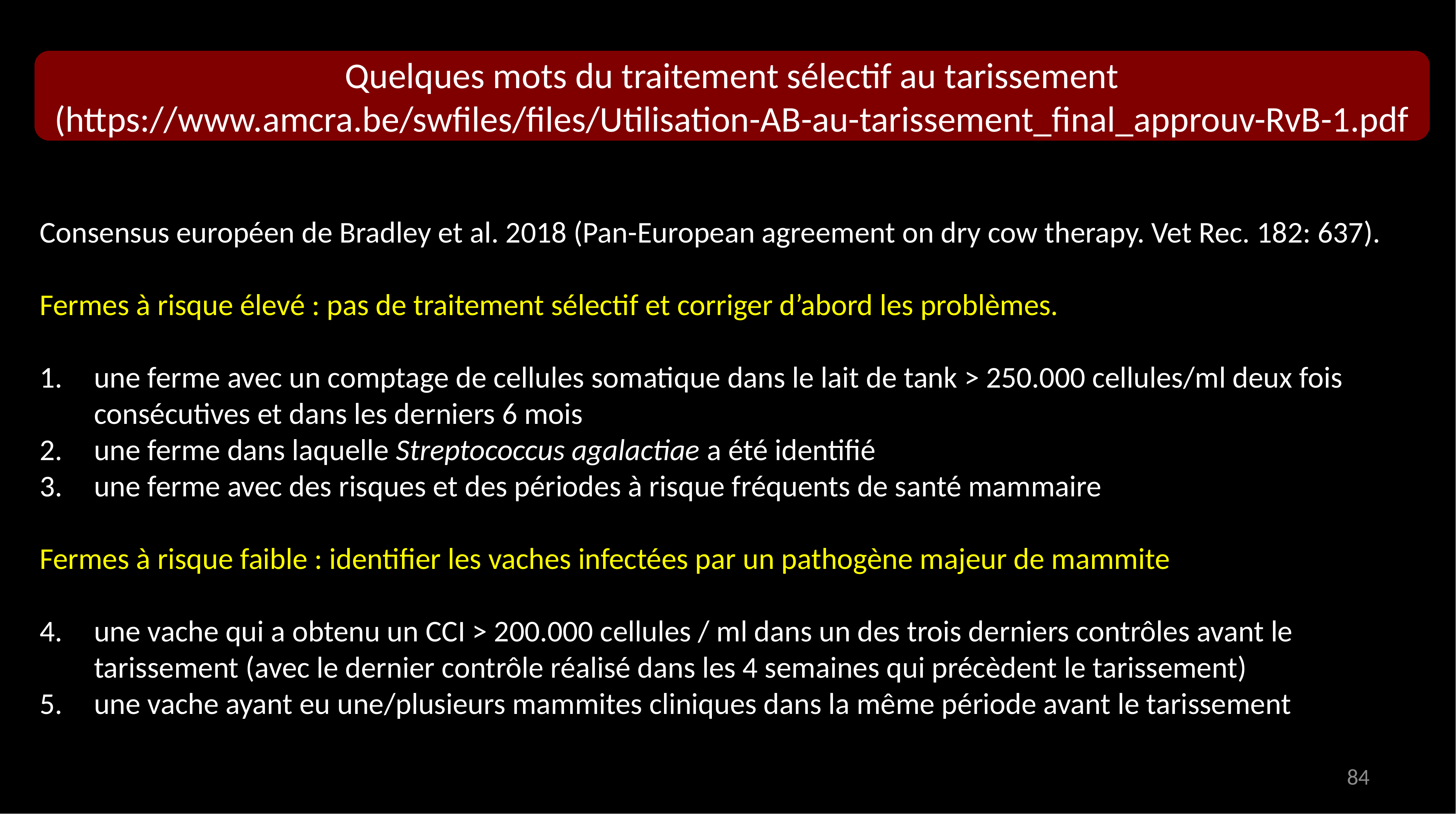

Quelques mots du traitement sélectif au tarissement
(https://www.amcra.be/swfiles/files/Utilisation-AB-au-tarissement_final_approuv-RvB-1.pdf
Consensus européen de Bradley et al. 2018 (Pan-European agreement on dry cow therapy. Vet Rec. 182: 637).

Fermes à risque élevé : pas de traitement sélectif et corriger d’abord les problèmes.

une ferme avec un comptage de cellules somatique dans le lait de tank > 250.000 cellules/ml deux fois consécutives et dans les derniers 6 mois
une ferme dans laquelle Streptococcus agalactiae a été identifié
une ferme avec des risques et des périodes à risque fréquents de santé mammaire

Fermes à risque faible : identifier les vaches infectées par un pathogène majeur de mammite

une vache qui a obtenu un CCI > 200.000 cellules / ml dans un des trois derniers contrôles avant le tarissement (avec le dernier contrôle réalisé dans les 4 semaines qui précèdent le tarissement)
une vache ayant eu une/plusieurs mammites cliniques dans la même période avant le tarissement
84